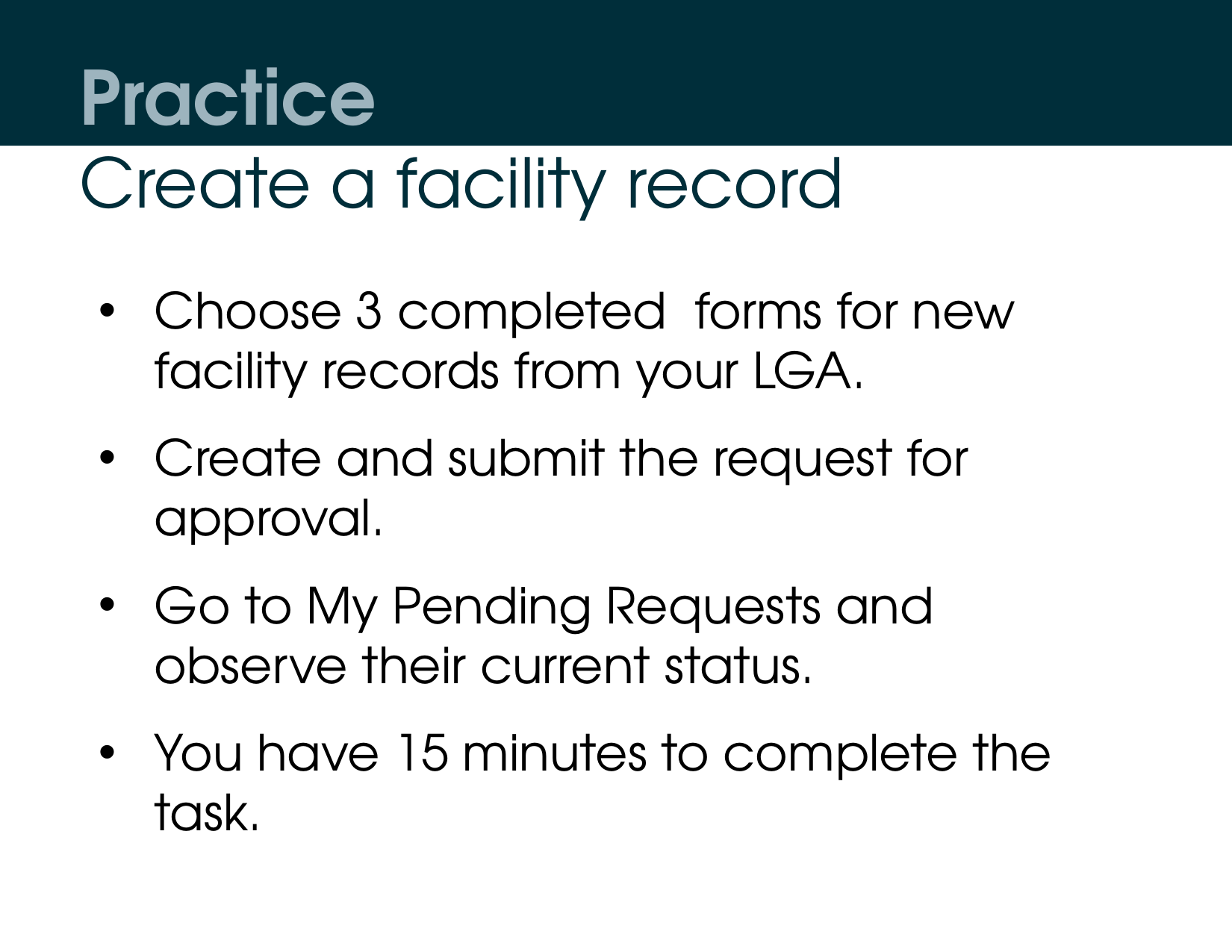

# Practice
Create a facility record
Choose 3 completed  forms for new facility records from your LGA.
Create and submit the request for approval.
Go to My Pending Requests and observe their current status.
You have 15 minutes to complete the task.